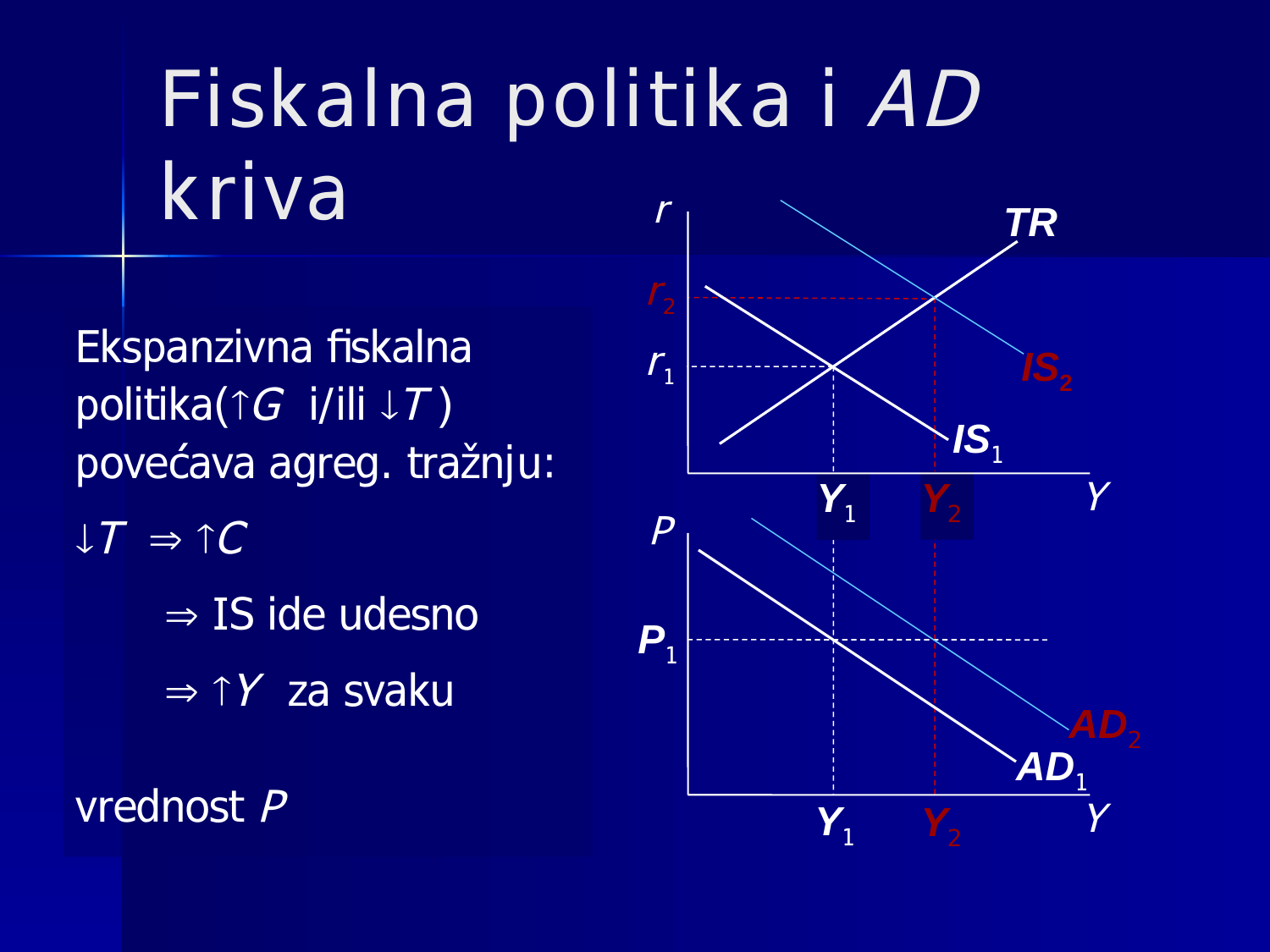

# Fiskalna politika i AD kriva
r

Y
TR

IS2
r2

Y2
Y2

IS1
Ekspanzivna fiskalna politika(↑G  i/ili ↓T ) povećava agreg. tražnju:
↓T  ⇒ ↑C
	⇒ IS ide udesno
	⇒ ↑Y  za svaku 				vrednost P
r1

Y1
Y1
P

Y

AD2

AD1
P1